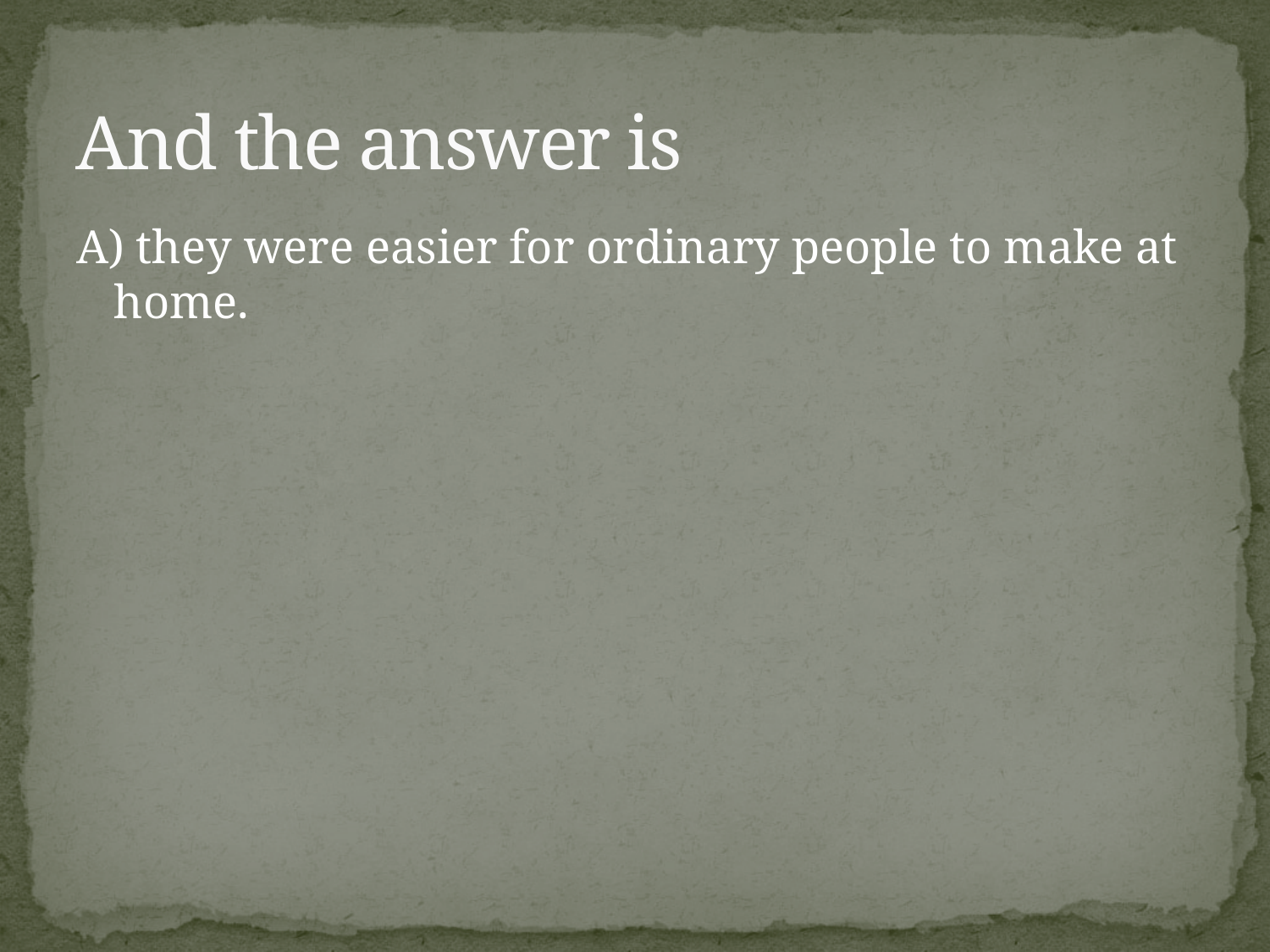

# And the answer is
A) they were easier for ordinary people to make at home.